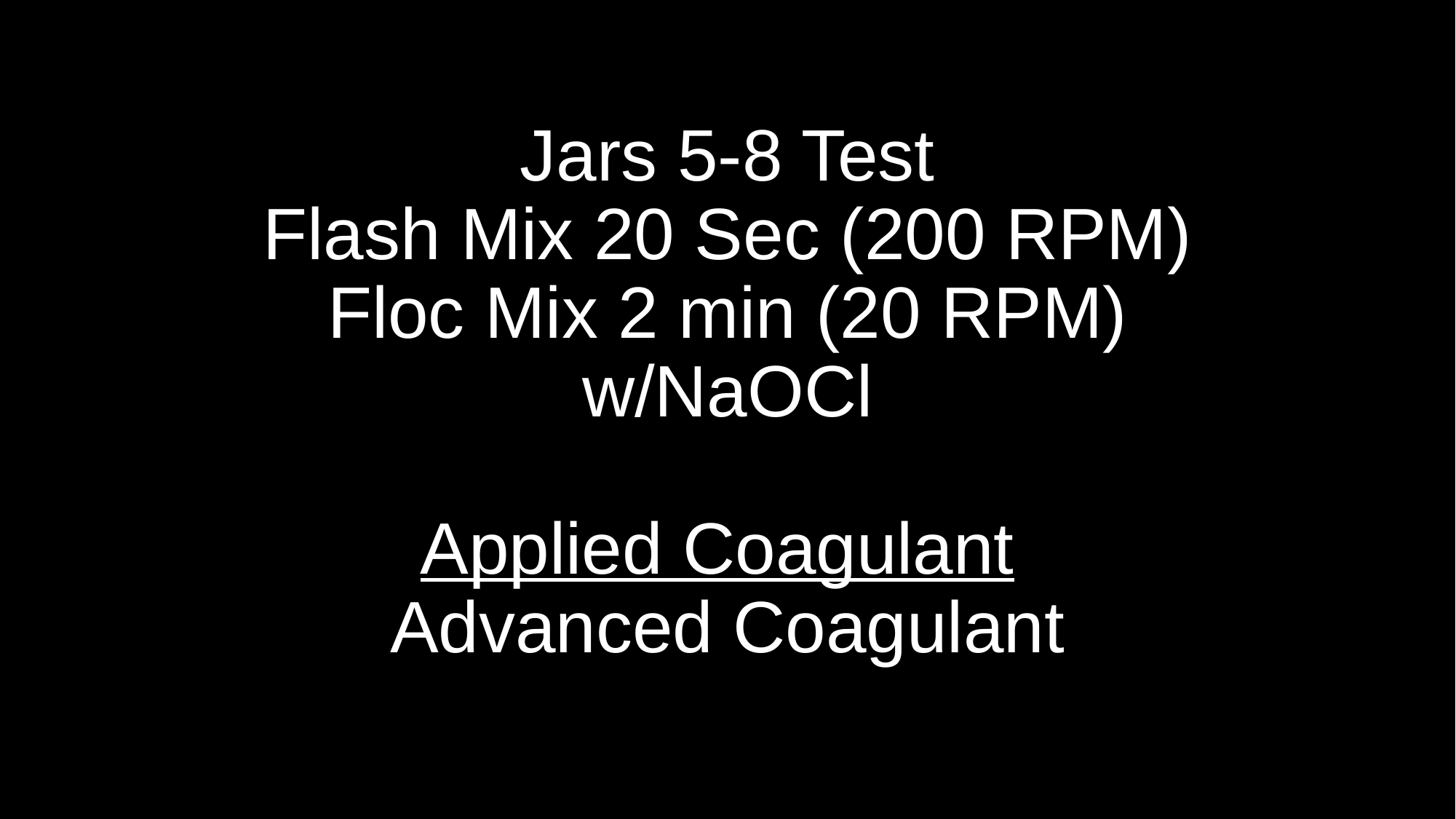

# Jars 5-8 Test Flash Mix 20 Sec (200 RPM) Floc Mix 2 min (20 RPM) w/NaOCl Applied Coagulant Advanced Coagulant